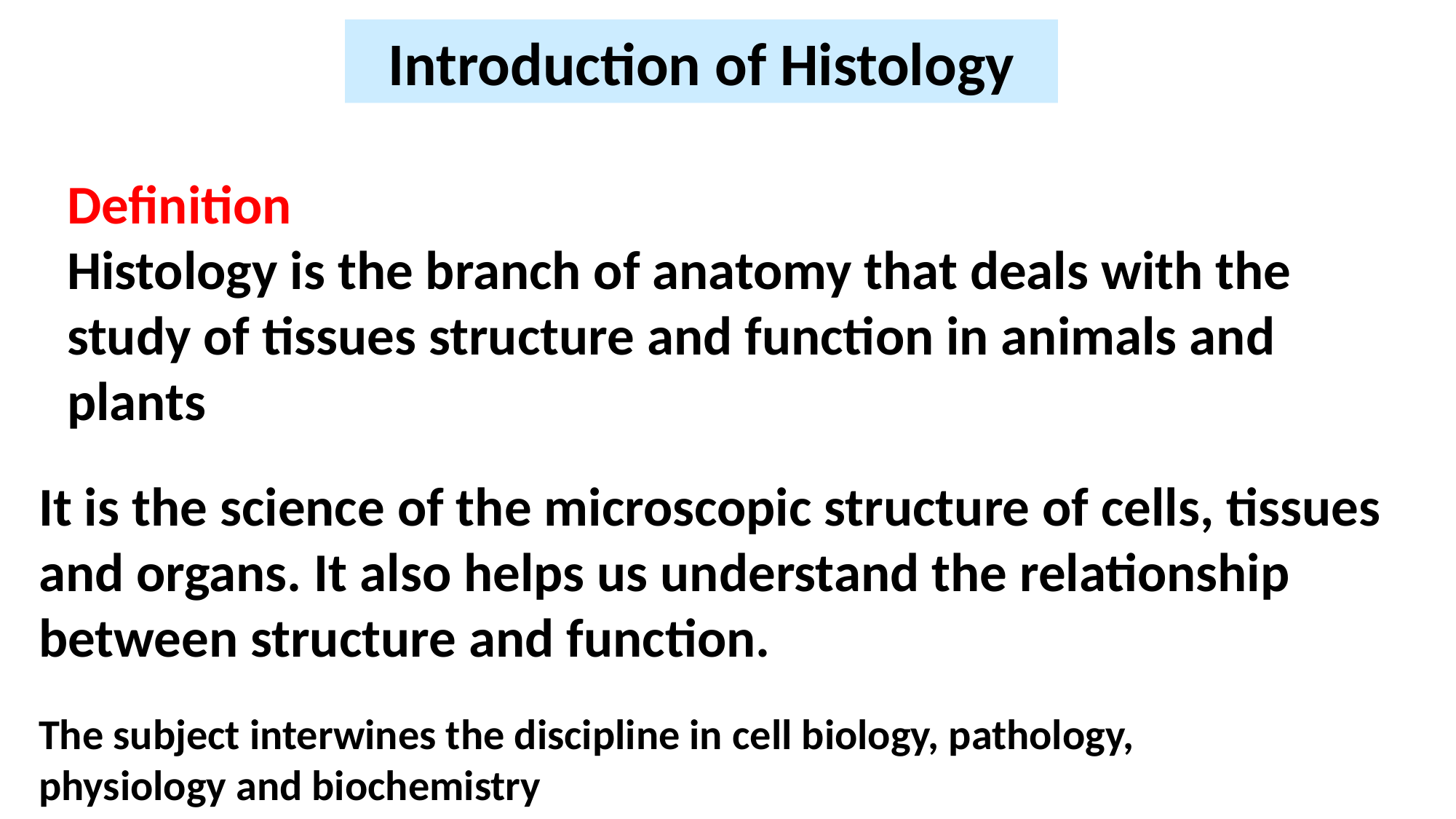

Introduction of Histology
Definition
Histology is the branch of anatomy that deals with the study of tissues structure and function in animals and plants
It is the science of the microscopic structure of cells, tissues and organs. It also helps us understand the relationship between structure and function.
The subject interwines the discipline in cell biology, pathology, physiology and biochemistry